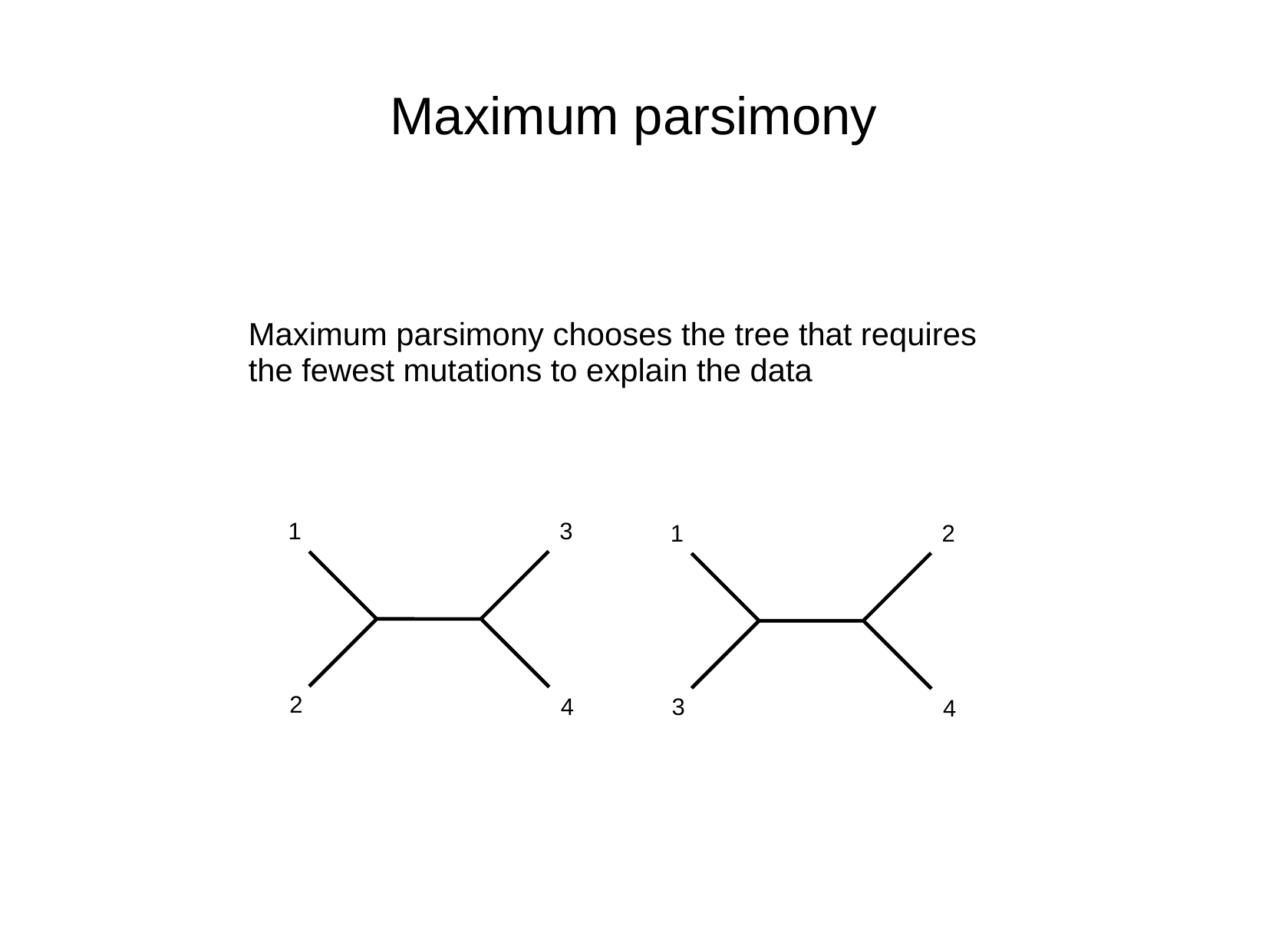

# Maximum parsimony

Maximum parsimony chooses the tree that requires the fewest mutations to explain the data
1
3
1
2

2
3
4
4